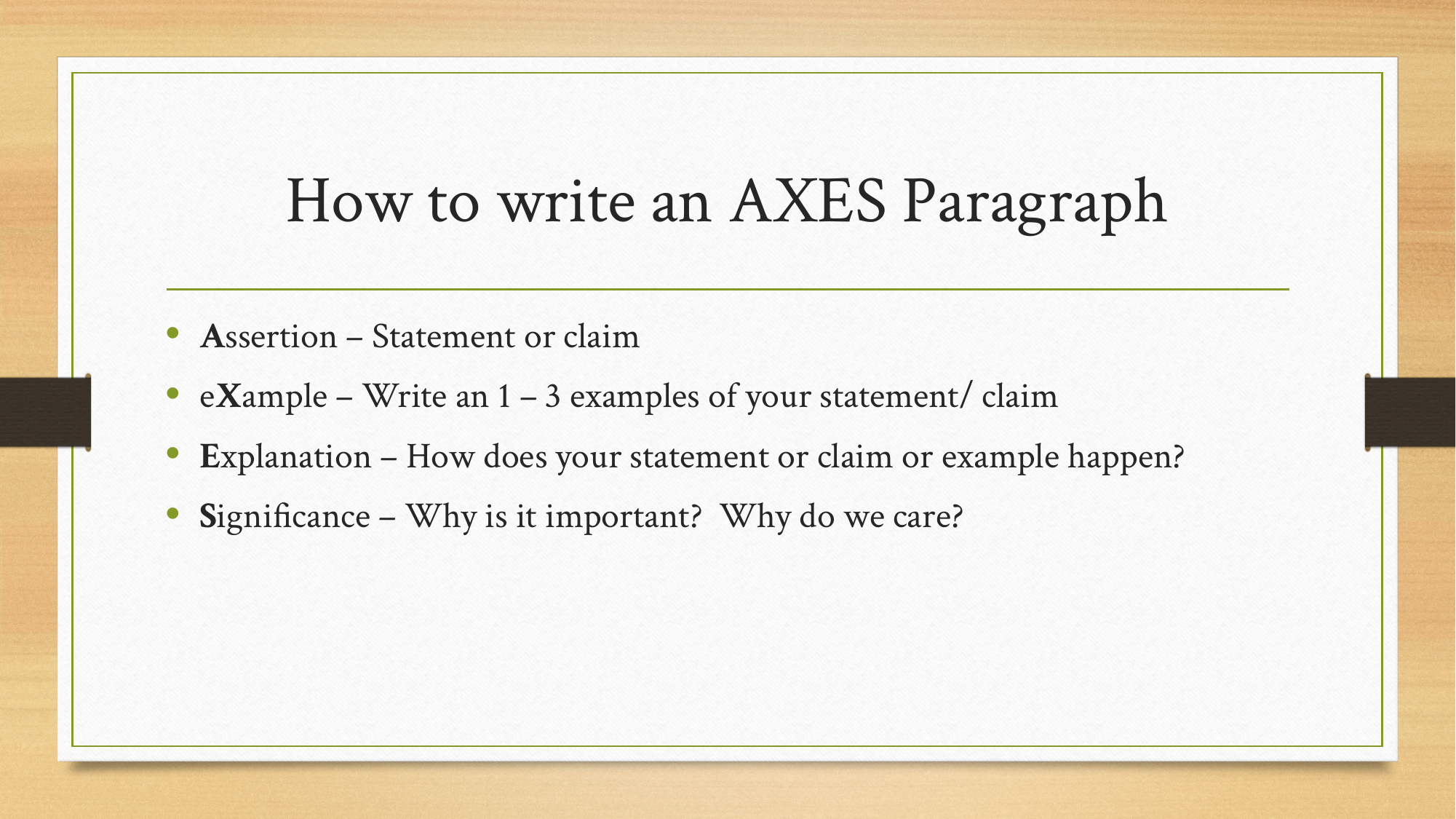

# How to write an AXES Paragraph
Assertion – Statement or claim
eXample – Write an 1 – 3 examples of your statement/ claim
Explanation – How does your statement or claim or example happen?
Significance – Why is it important?  Why do we care?